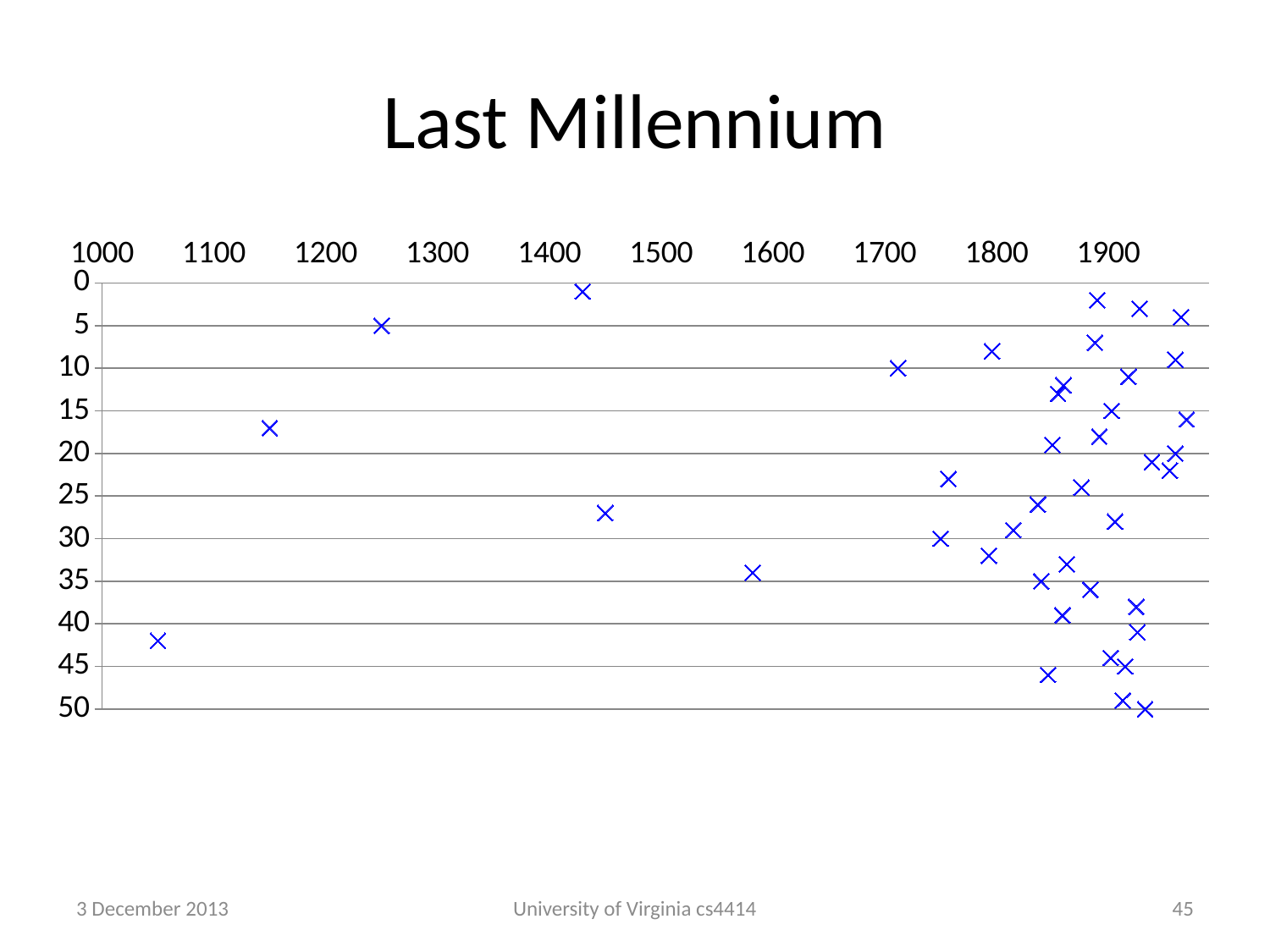

# Last Millennium

### Chart

| Category |  |
|---|---|
3 December 2013
University of Virginia cs4414
45